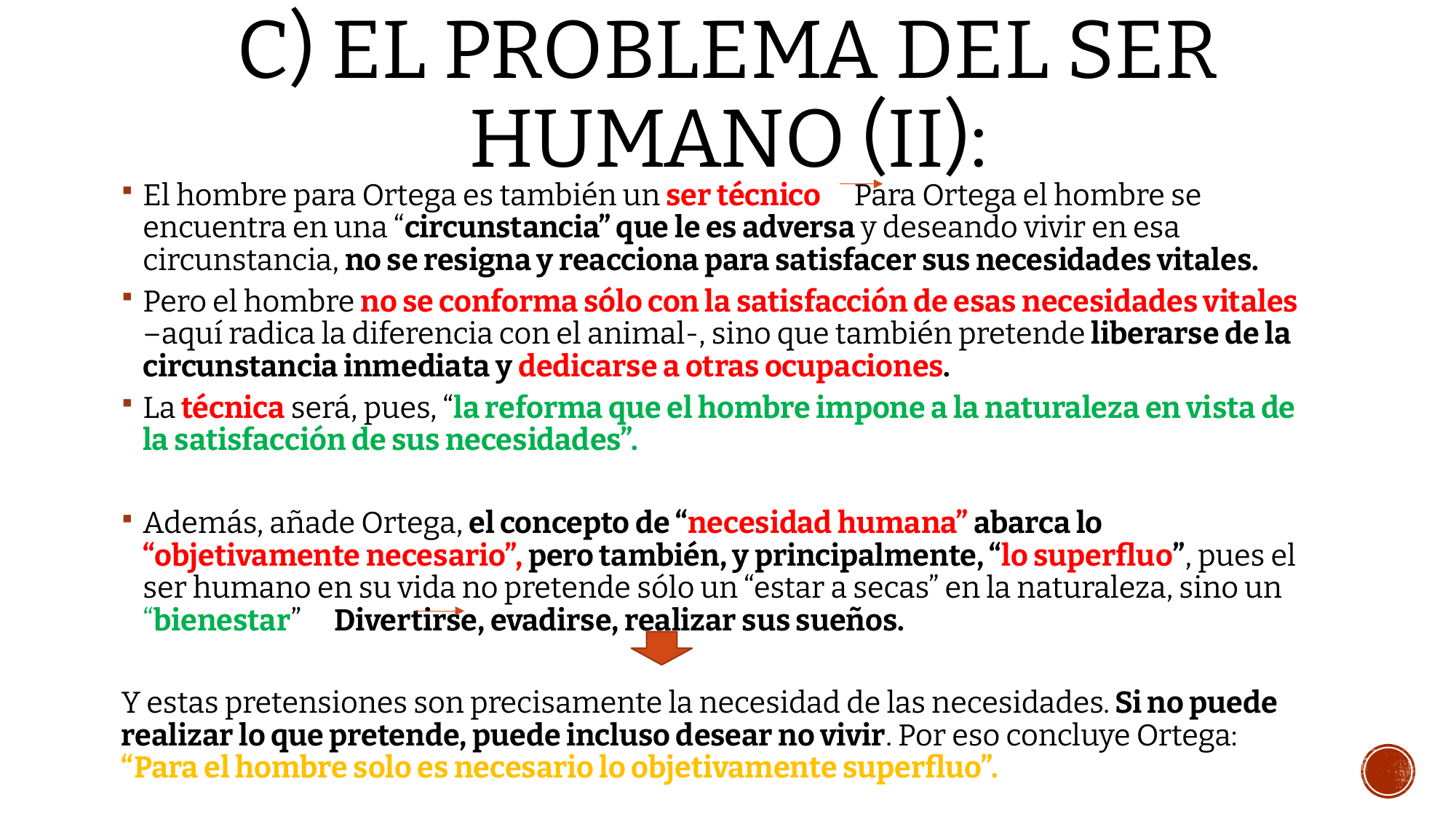

# c) El problema del ser humano (Ii):
El hombre para Ortega es también un ser técnico      Para Ortega el hombre se encuentra en una “circunstancia” que le es adversa y deseando vivir en esa circunstancia, no se resigna y reacciona para satisfacer sus necesidades vitales.
Pero el hombre no se conforma sólo con la satisfacción de esas necesidades vitales –aquí radica la diferencia con el animal-, sino que también pretende liberarse de la circunstancia inmediata y dedicarse a otras ocupaciones.
La técnica será, pues, “la reforma que el hombre impone a la naturaleza en vista de la satisfacción de sus necesidades”.

Además, añade Ortega, el concepto de “necesidad humana” abarca lo “objetivamente necesario”, pero también, y principalmente, “lo superfluo”, pues el ser humano en su vida no pretende sólo un “estar a secas” en la naturaleza, sino un “bienestar”      Divertirse, evadirse, realizar sus sueños.

Y estas pretensiones son precisamente la necesidad de las necesidades. Si no puede realizar lo que pretende, puede incluso desear no vivir. Por eso concluye Ortega: “Para el hombre solo es necesario lo objetivamente superfluo”.